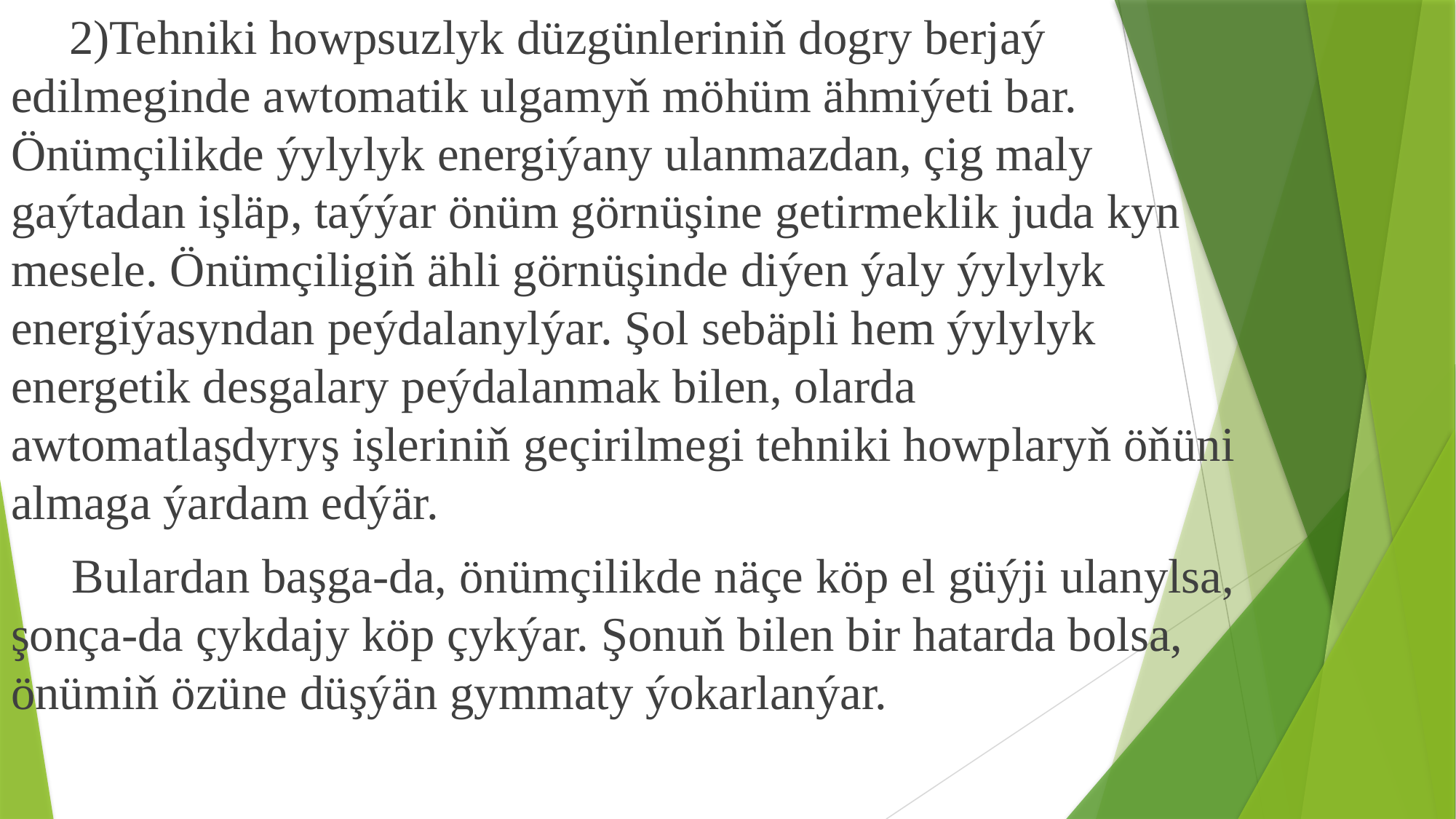

2)Tehniki howpsuzlyk düzgünleriniň dogry berjaý edilmeginde awtomatik ulgamyň möhüm ähmiýeti bar. Önümçilikde ýylylyk energiýany ulanmazdan, çig maly gaýtadan işläp, taýýar önüm görnüşine getirmeklik juda kyn mesele. Önümçiligiň ähli görnüşinde diýen ýaly ýylylyk energiýasyndan peýdalanylýar. Şol sebäpli hem ýylylyk energetik desgalary peýdalanmak bilen, olarda awtomatlaşdyryş işleriniň geçirilmegi tehniki howplaryň öňüni almaga ýardam edýär.
     Bulardan başga-da, önümçilikde näçe köp el güýji ulanylsa, şonça-da çykdajy köp çykýar. Şonuň bilen bir hatarda bolsa, önümiň özüne düşýän gymmaty ýokarlanýar.